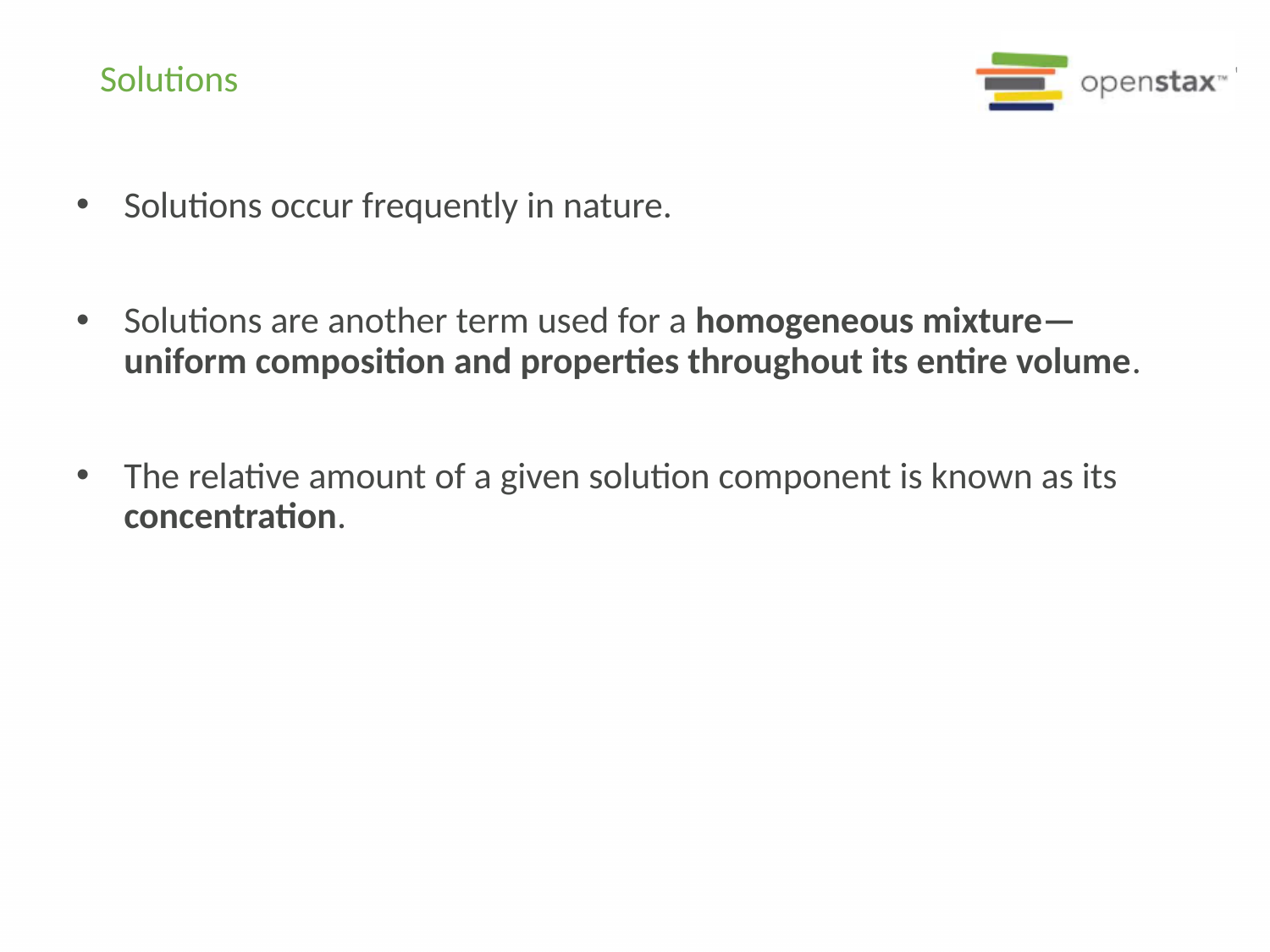

# Solutions
Solutions occur frequently in nature.

Solutions are another term used for a homogeneous mixture—uniform composition and properties throughout its entire volume.

The relative amount of a given solution component is known as its concentration.